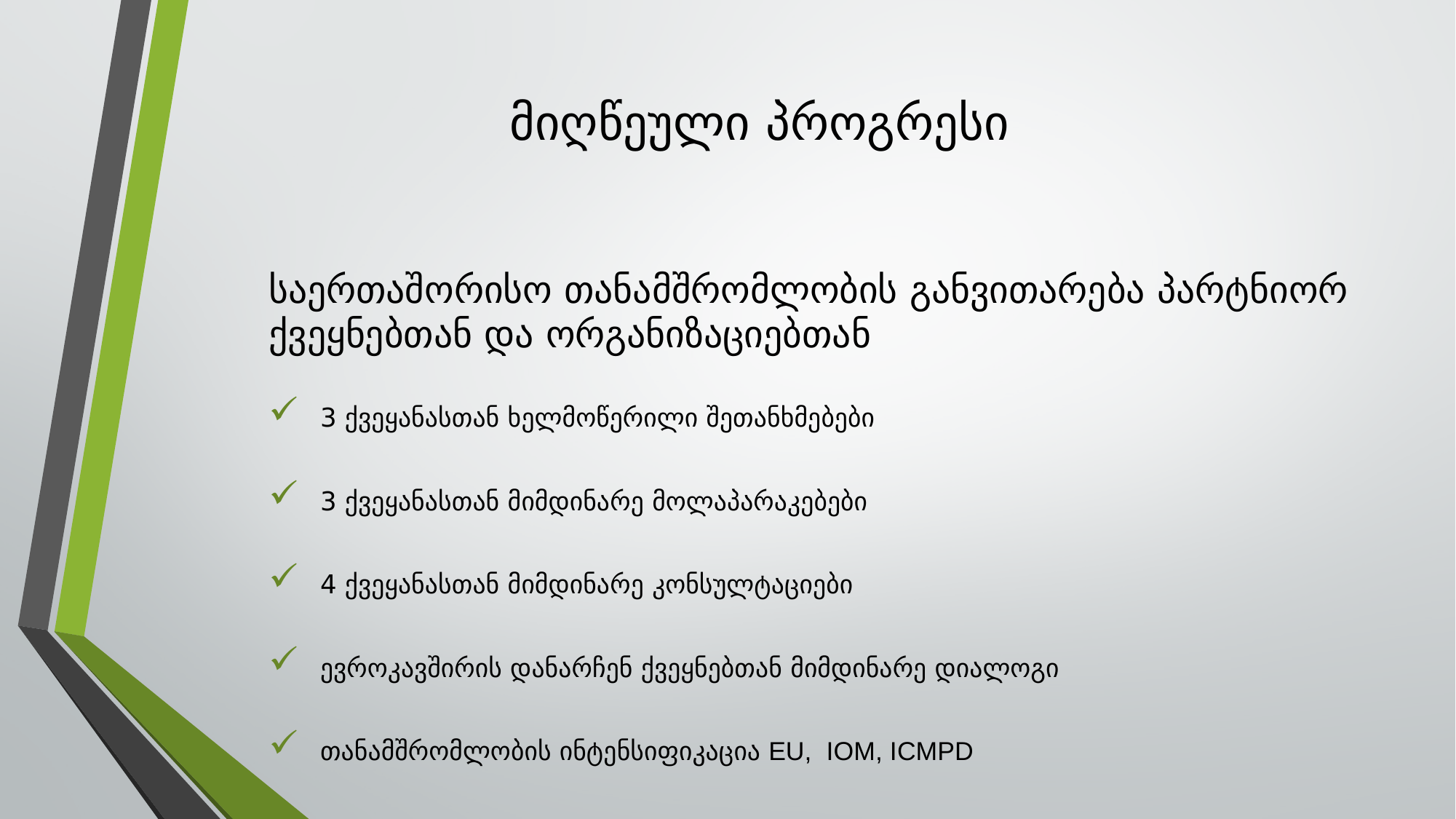

# მიღწეული პროგრესი

საერთაშორისო თანამშრომლობის განვითარება პარტნიორ ქვეყნებთან და ორგანიზაციებთან

3 ქვეყანასთან ხელმოწერილი შეთანხმებები

3 ქვეყანასთან მიმდინარე მოლაპარაკებები

4 ქვეყანასთან მიმდინარე კონსულტაციები

ევროკავშირის დანარჩენ ქვეყნებთან მიმდინარე დიალოგი

თანამშრომლობის ინტენსიფიკაცია EU,  IOM, ICMPD